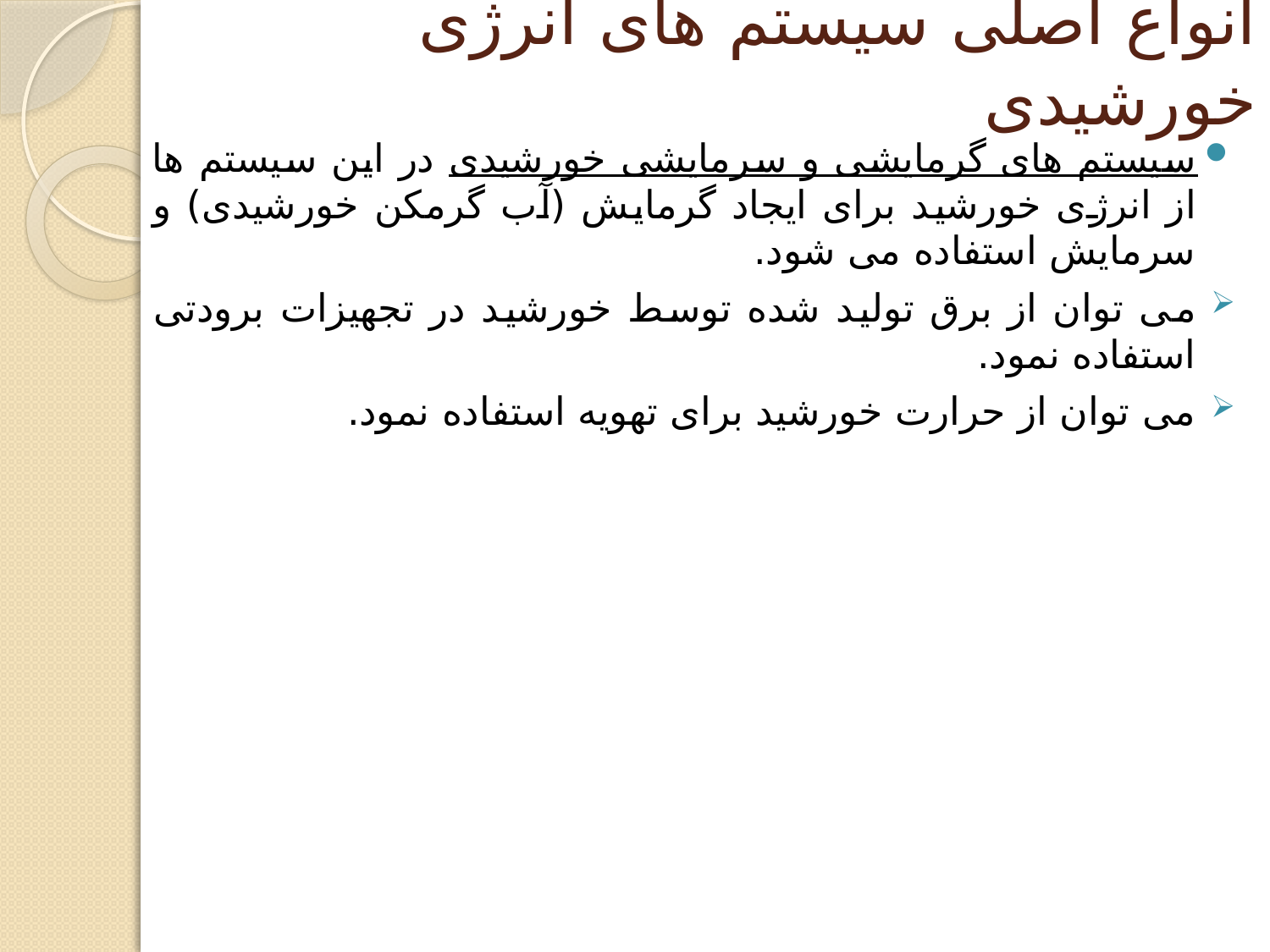

# انواع اصلی سیستم های انرژی خورشیدی
سیستم های گرمایشی و سرمایشی خورشیدی در این سیستم ها از انرژی خورشید برای ایجاد گرمایش (آب گرمکن خورشیدی) و سرمایش استفاده می شود.
می توان از برق تولید شده توسط خورشید در تجهیزات برودتی استفاده نمود.
می توان از حرارت خورشید برای تهویه استفاده نمود.